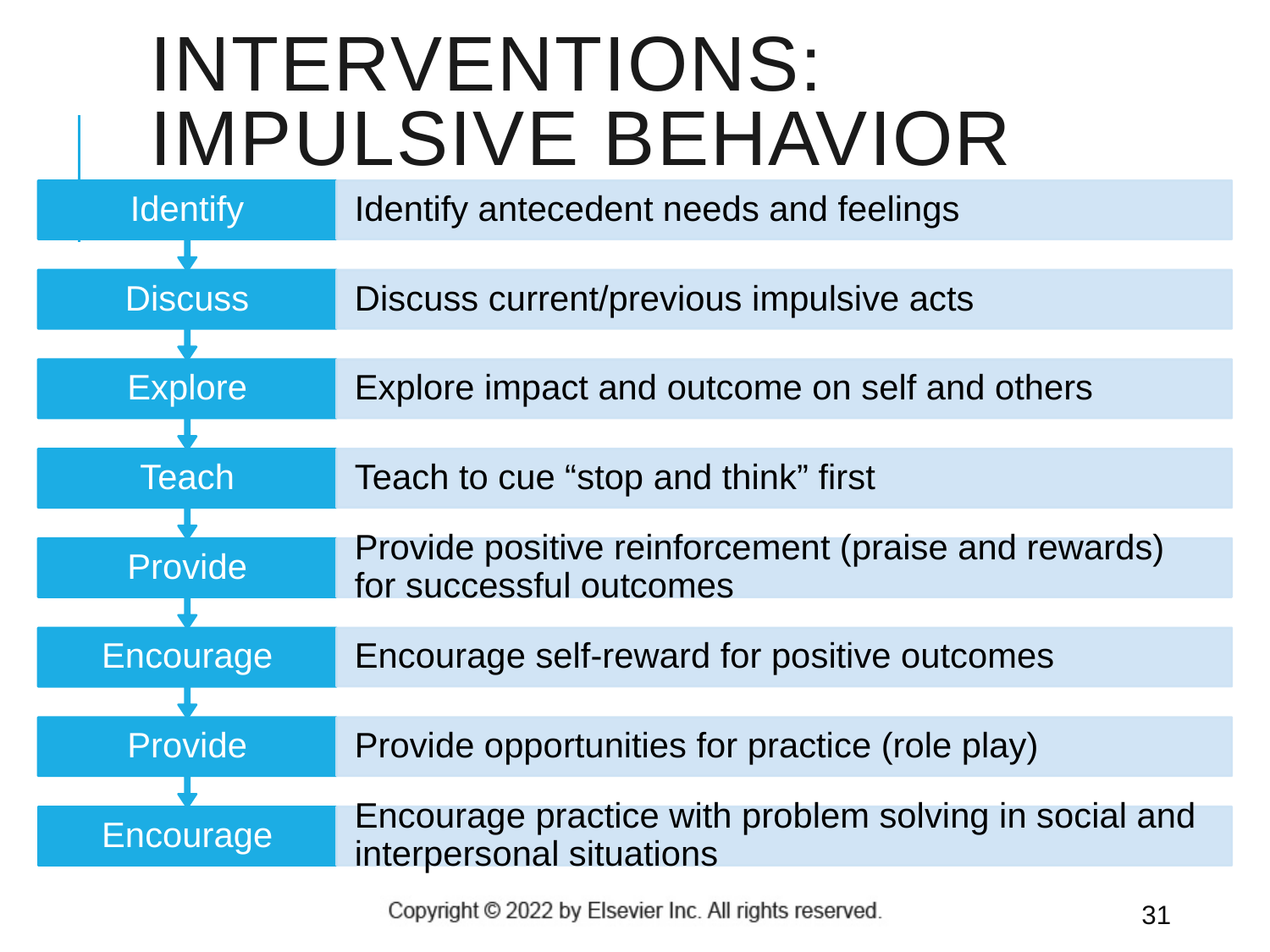

# Interventions:  Impulsive Behavior
Encourage
Encourage practice with problem solving in social and interpersonal situations
Provide
Provide opportunities for practice (role play)
Encourage
Encourage self-reward for positive outcomes
Provide
Provide positive reinforcement (praise and rewards) for successful outcomes
Teach
Teach to cue “stop and think” first
Explore
Explore impact and outcome on self and others
Discuss
Discuss current/previous impulsive acts
Identify
Identify antecedent needs and feelings
31